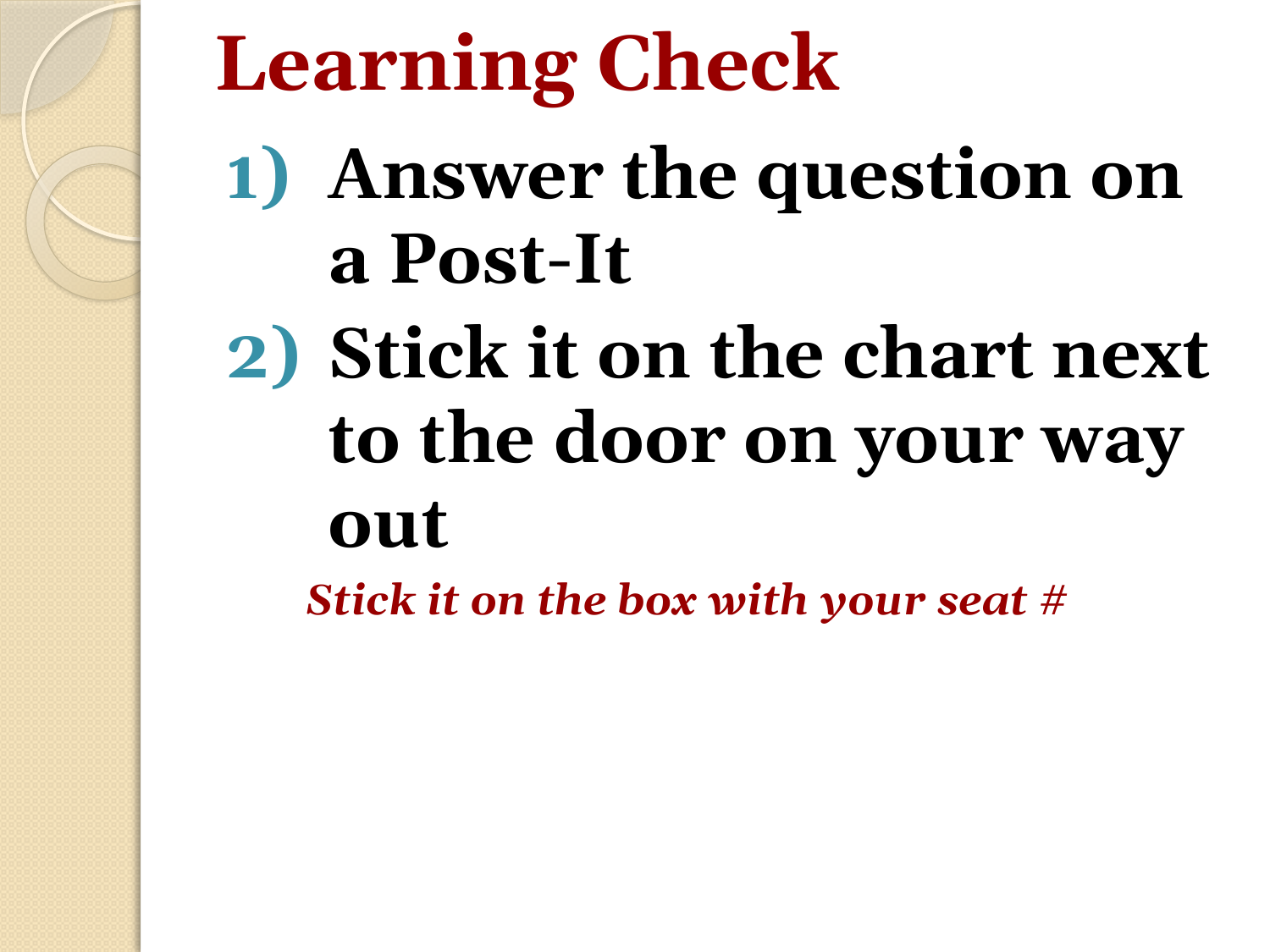

# Learning Check
Answer the question on a Post-It
Stick it on the chart next to the door on your way out
Stick it on the box with your seat #